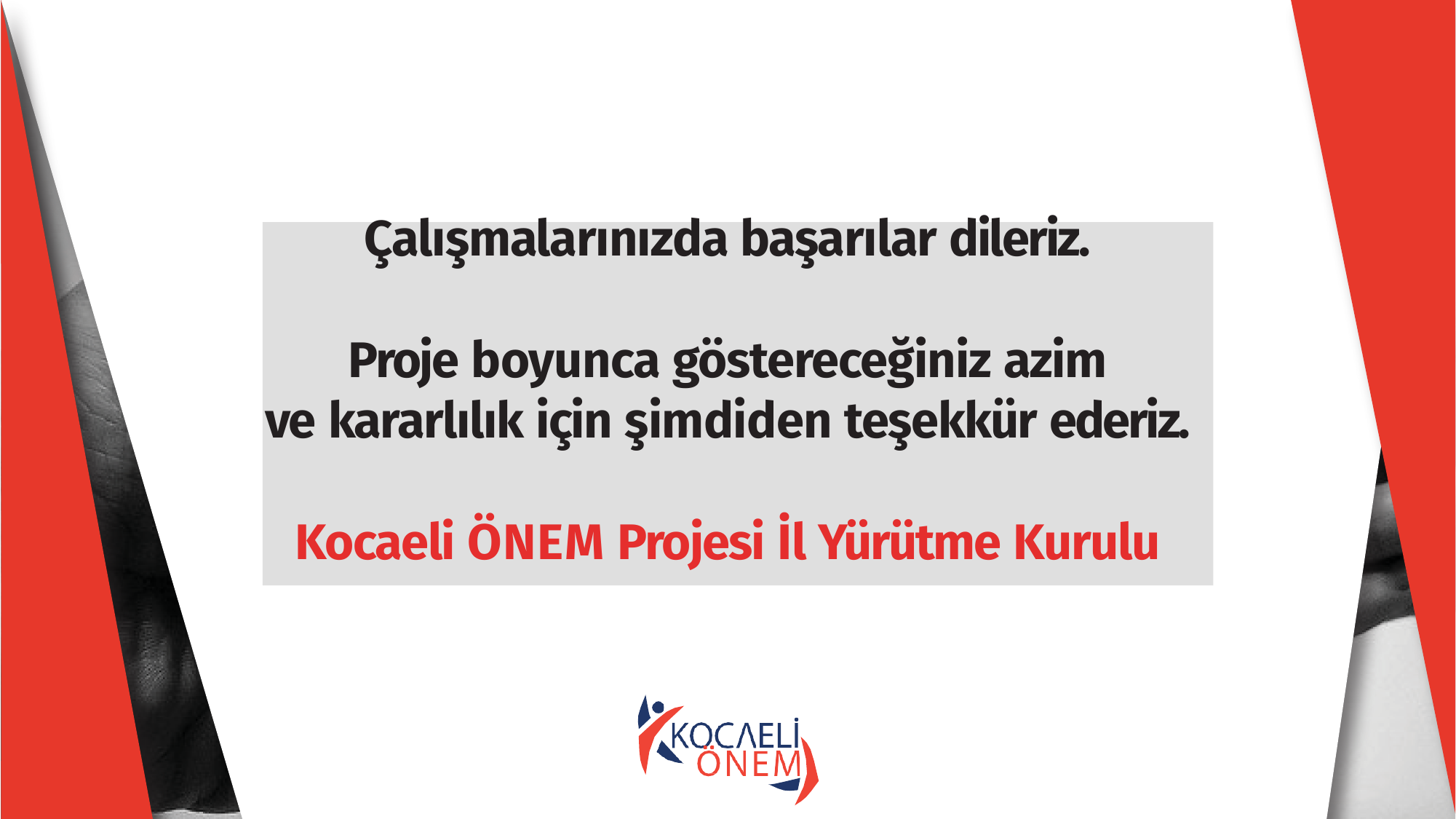

Çalışmalarınızda başarılar dileriz.

Proje boyunca göstereceğiniz azim
ve kararlılık için şimdiden teşekkür ederiz.

Kocaeli ÖNEM Projesi İl Yürütme Kurulu